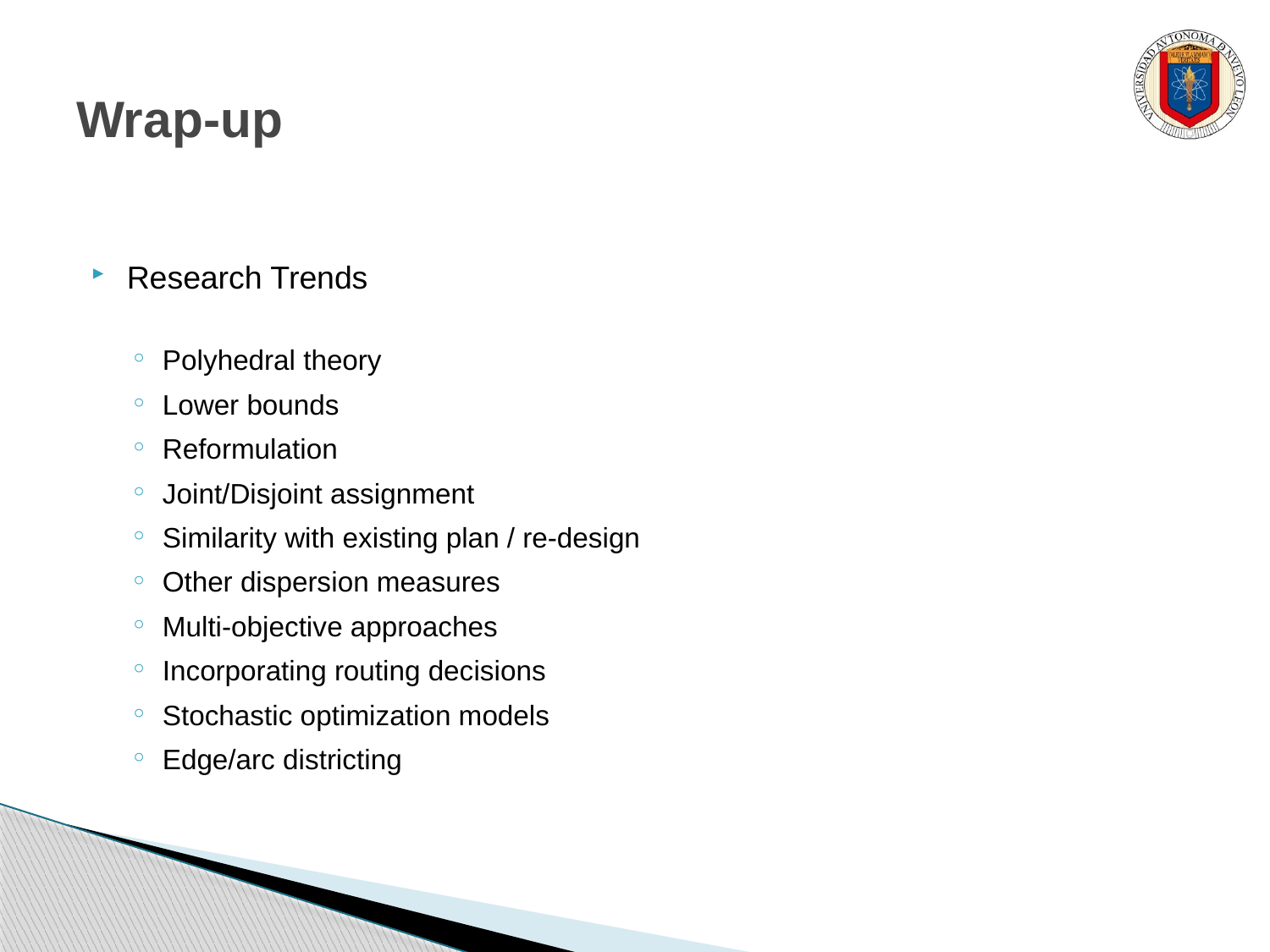

Wrap-up

Research Trends

Polyhedral theory
Lower bounds
Reformulation
Joint/Disjoint assignment
Similarity with existing plan / re-design
Other dispersion measures
Multi-objective approaches
Incorporating routing decisions
Stochastic optimization models
Edge/arc districting